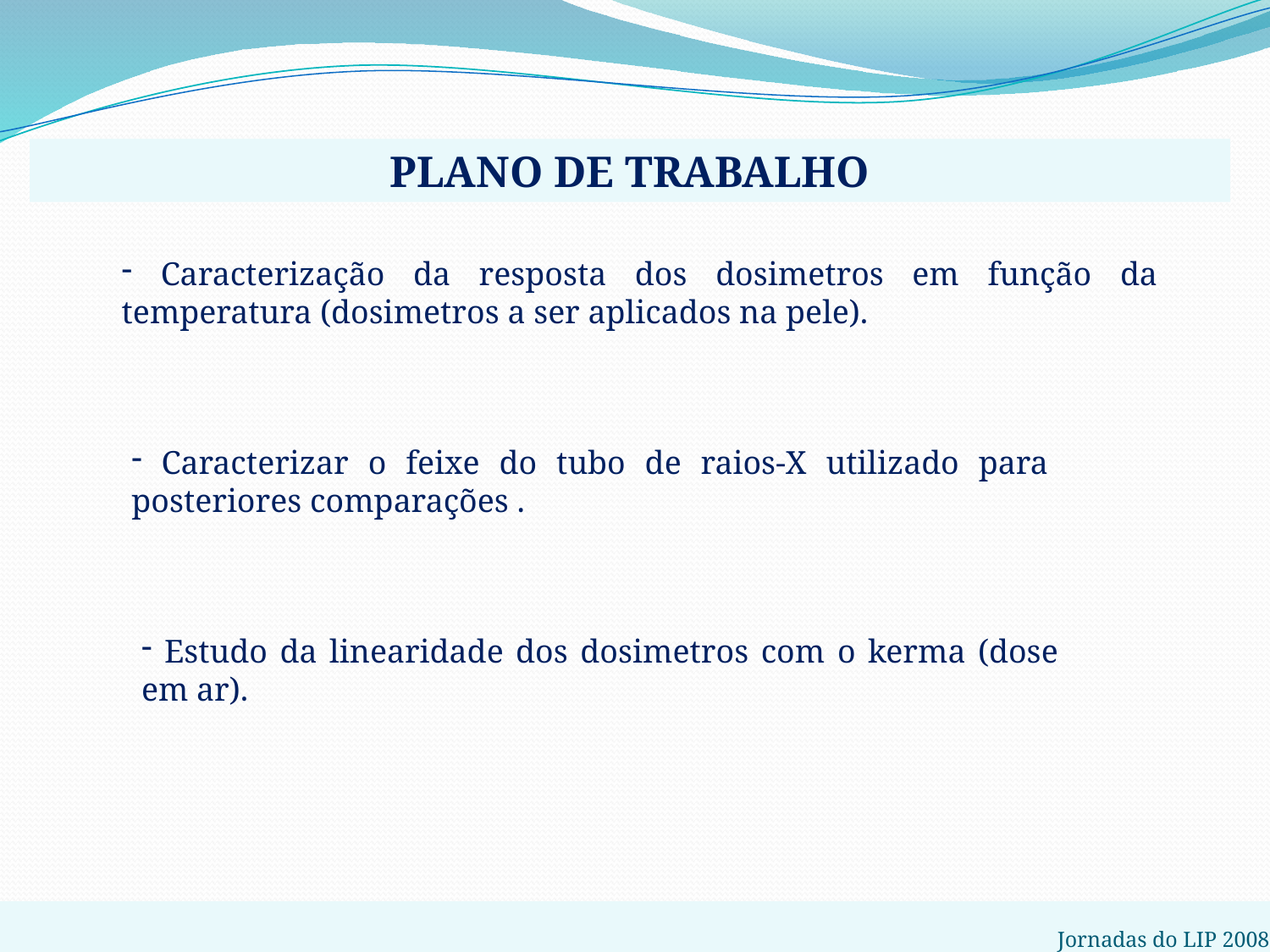

PLANO DE TRABALHO
 Caracterização da resposta dos dosimetros em função da temperatura (dosimetros a ser aplicados na pele).
 Caracterizar o feixe do tubo de raios-X utilizado para posteriores comparações .
 Estudo da linearidade dos dosimetros com o kerma (dose em ar).
Jornadas do LIP 2008